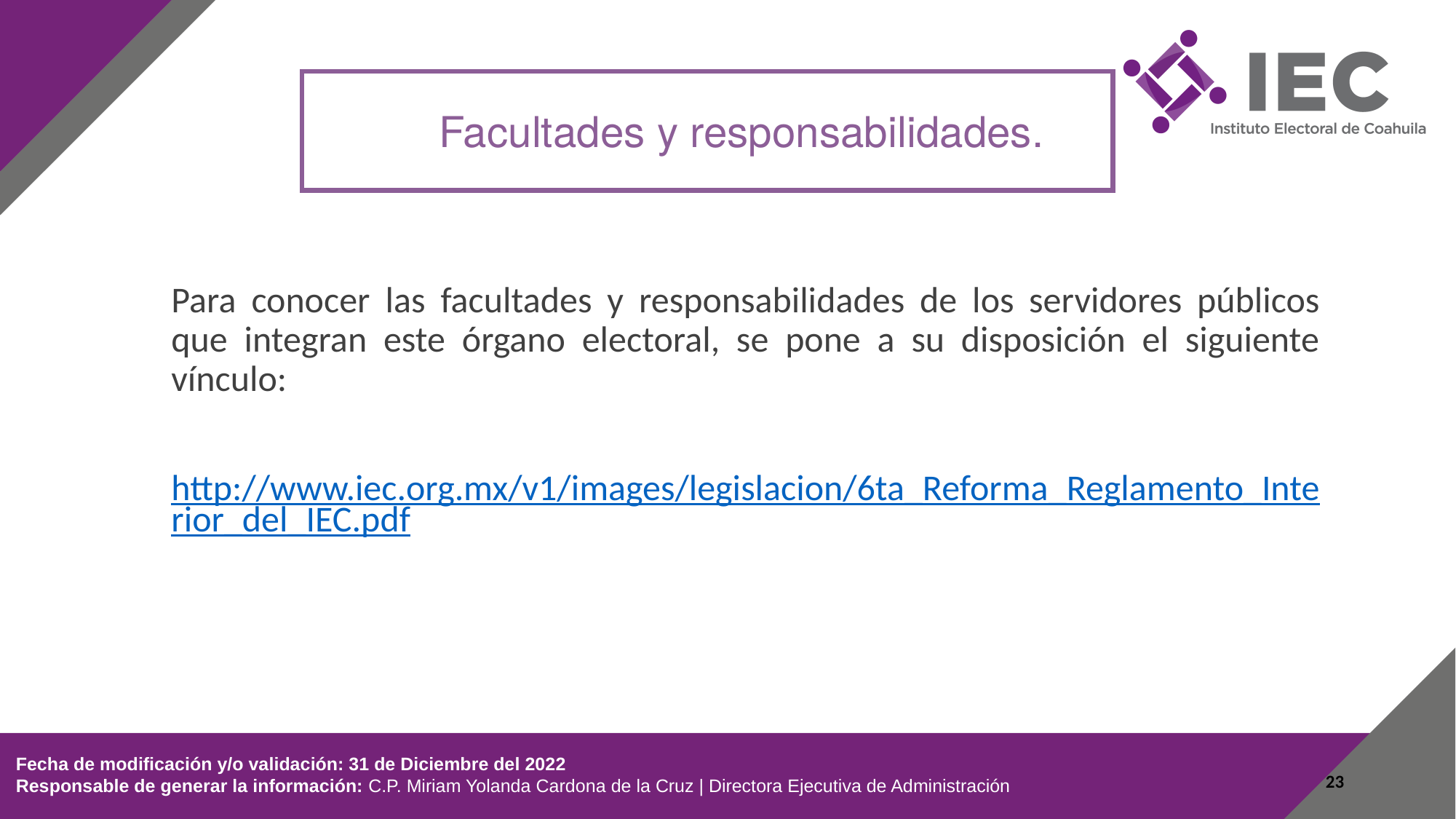

Facultades y responsabilidades.
Para conocer las facultades y responsabilidades de los servidores públicos que integran este órgano electoral, se pone a su disposición el siguiente vínculo:

http://www.iec.org.mx/v1/images/legislacion/6ta_Reforma_Reglamento_Interior_del_IEC.pdf
 Fecha de modificación y/o validación: 31 de Diciembre del 2022
 Responsable de generar la información: C.P. Miriam Yolanda Cardona de la Cruz | Directora Ejecutiva de Administración
23